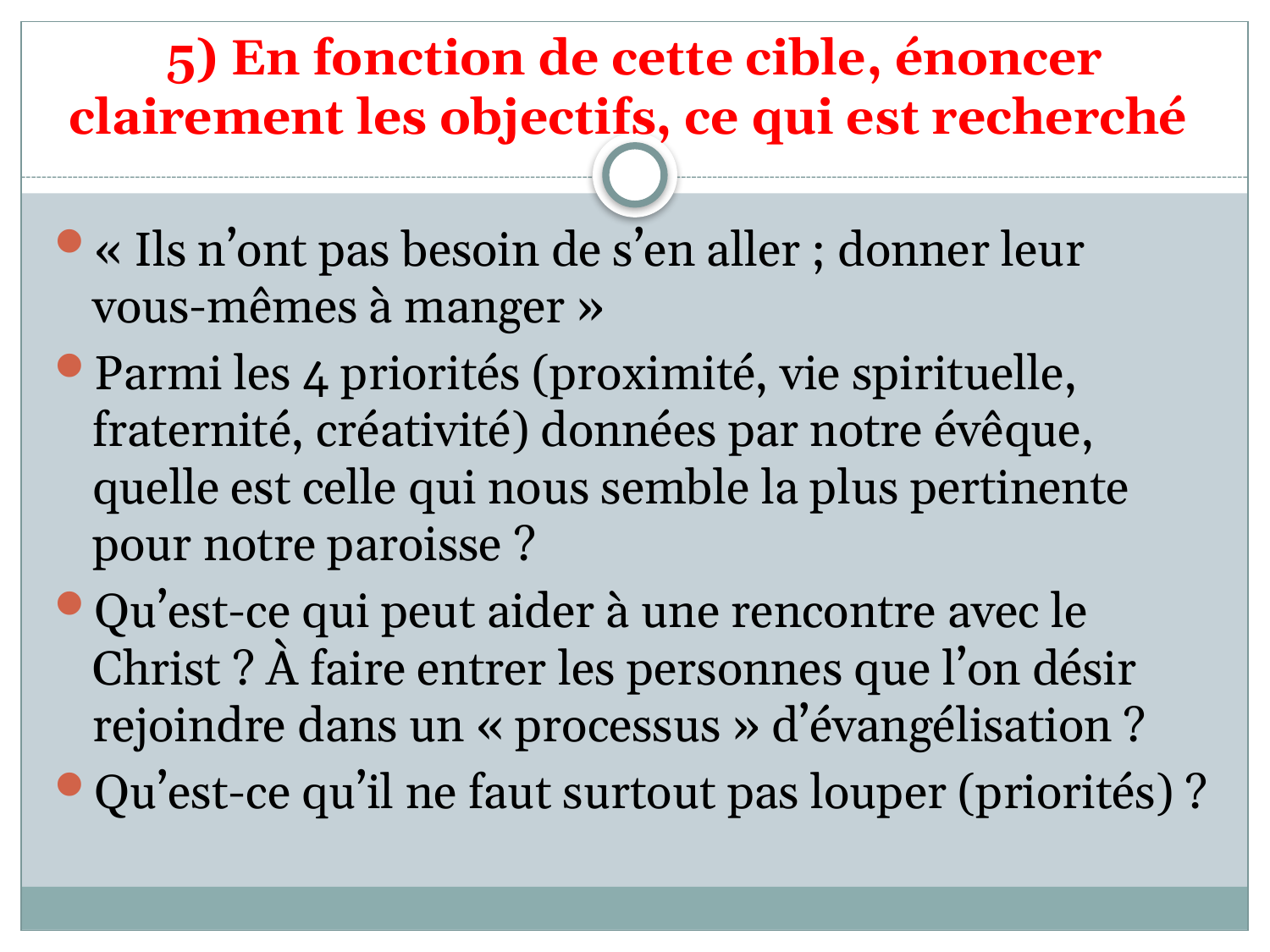

# 5) En fonction de cette cible, énoncer clairement les objectifs, ce qui est recherché
« Ils n’ont pas besoin de s’en aller ; donner leur vous-mêmes à manger »
Parmi les 4 priorités (proximité, vie spirituelle, fraternité, créativité) données par notre évêque, quelle est celle qui nous semble la plus pertinente pour notre paroisse ?
Qu’est-ce qui peut aider à une rencontre avec le Christ ? À faire entrer les personnes que l’on désir rejoindre dans un « processus » d’évangélisation ?
Qu’est-ce qu’il ne faut surtout pas louper (priorités) ?